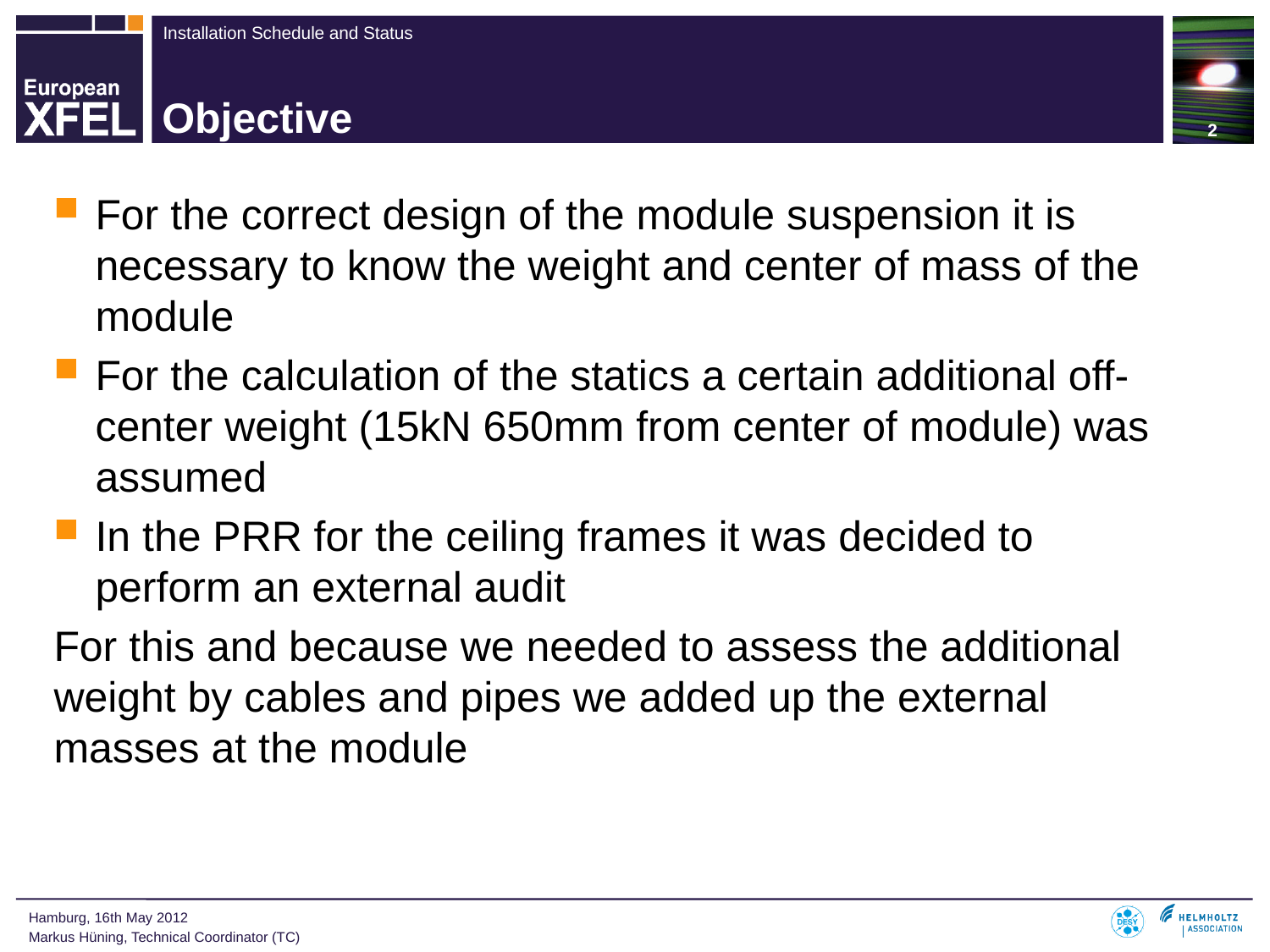

2
# Objective
For the correct design of the module suspension it is necessary to know the weight and center of mass of the module
For the calculation of the statics a certain additional off-center weight (15kN 650mm from center of module) was assumed
In the PRR for the ceiling frames it was decided to perform an external audit
For this and because we needed to assess the additional weight by cables and pipes we added up the external masses at the module